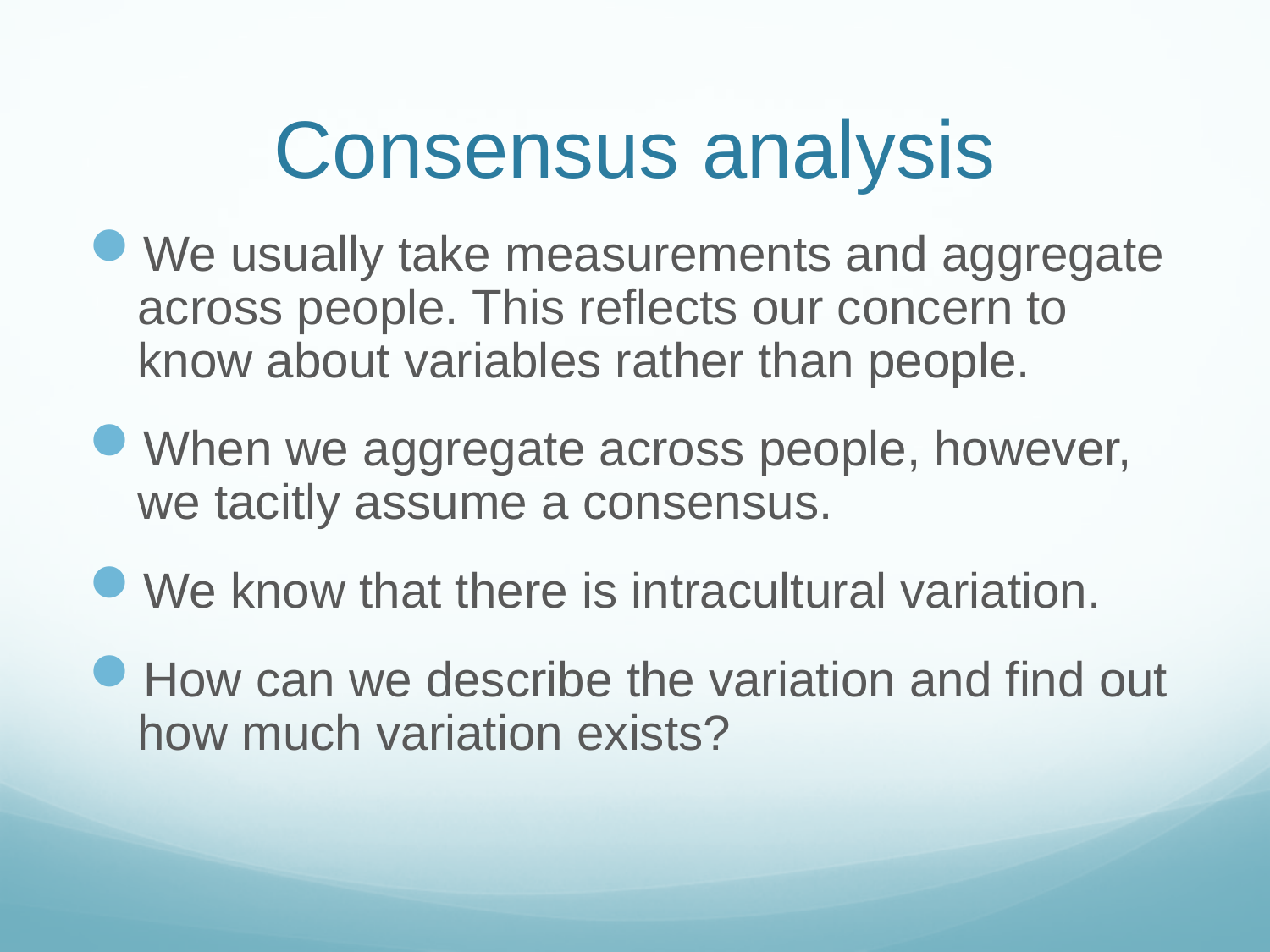

# Consensus analysis
We usually take measurements and aggregate across people. This reflects our concern to know about variables rather than people.
When we aggregate across people, however, we tacitly assume a consensus.
We know that there is intracultural variation.
How can we describe the variation and find out how much variation exists?